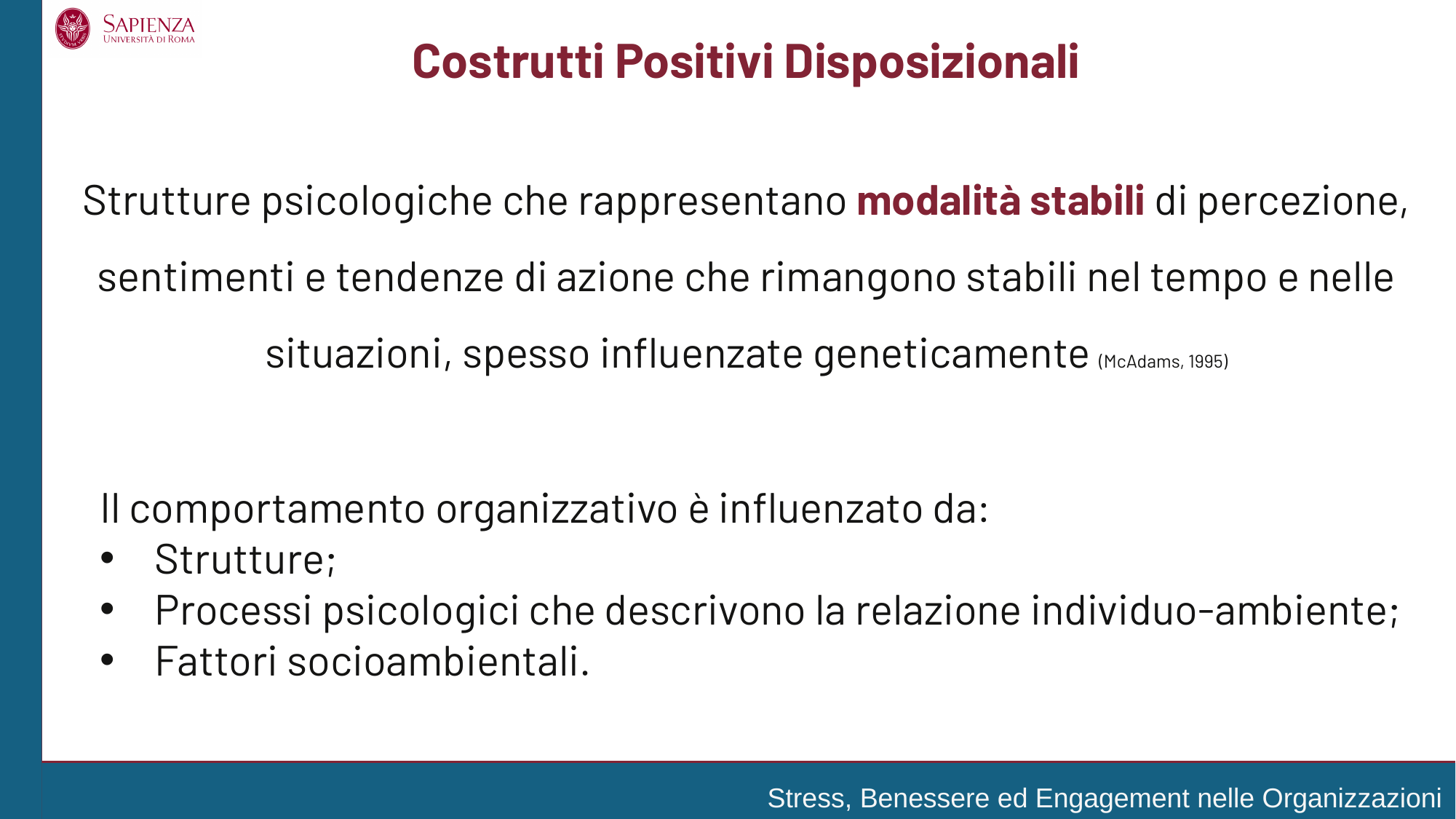

Costrutti Positivi Disposizionali
Strutture psicologiche che rappresentano modalità stabili di percezione, sentimenti e tendenze di azione che rimangono stabili nel tempo e nelle situazioni, spesso influenzate geneticamente (McAdams, 1995)
Il comportamento organizzativo è influenzato da:
Strutture;
Processi psicologici che descrivono la relazione individuo-ambiente;
Fattori socioambientali.